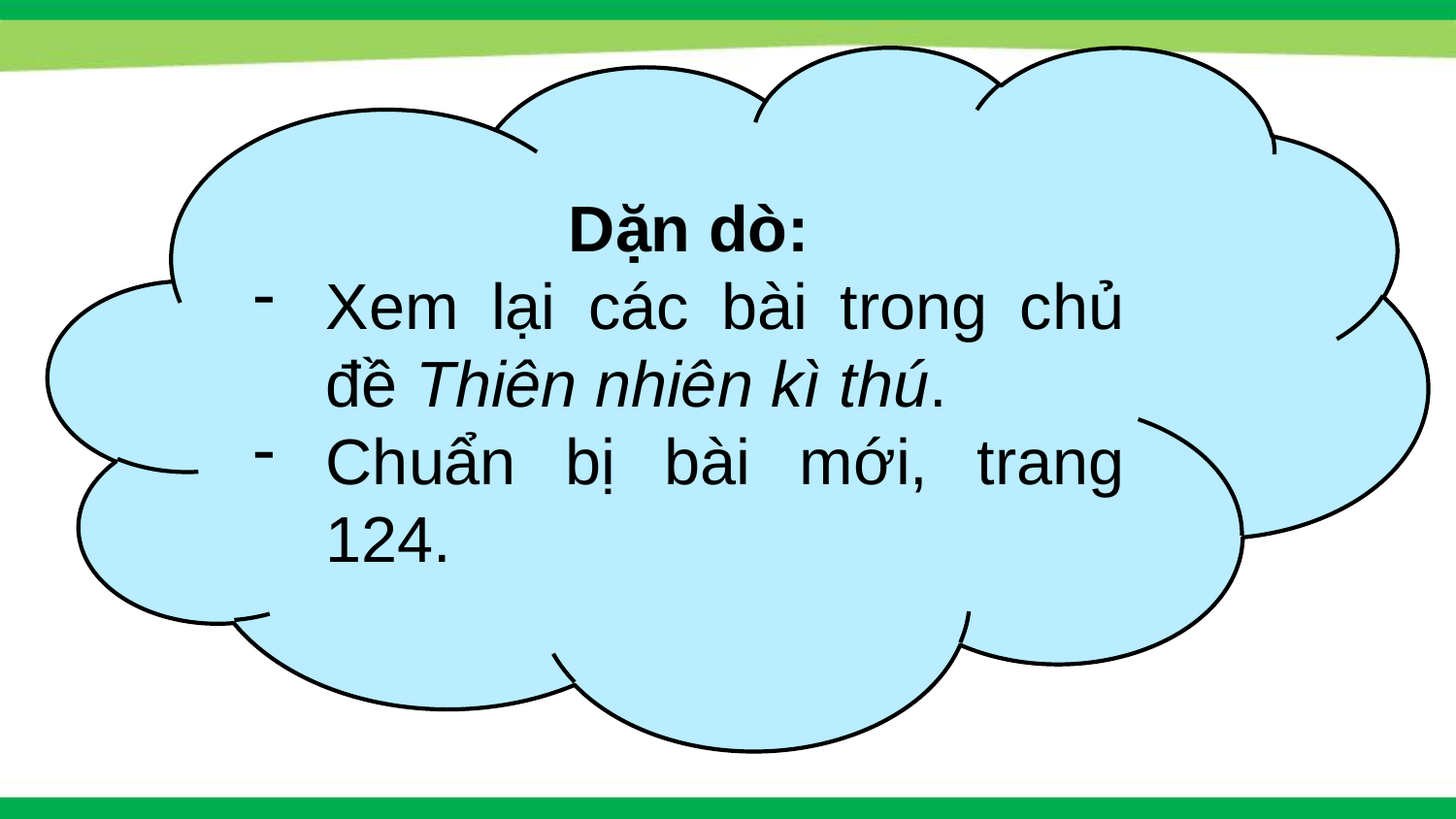

Dặn dò:
Xem lại các bài trong chủ đề Thiên nhiên kì thú.
Chuẩn bị bài mới, trang 124.